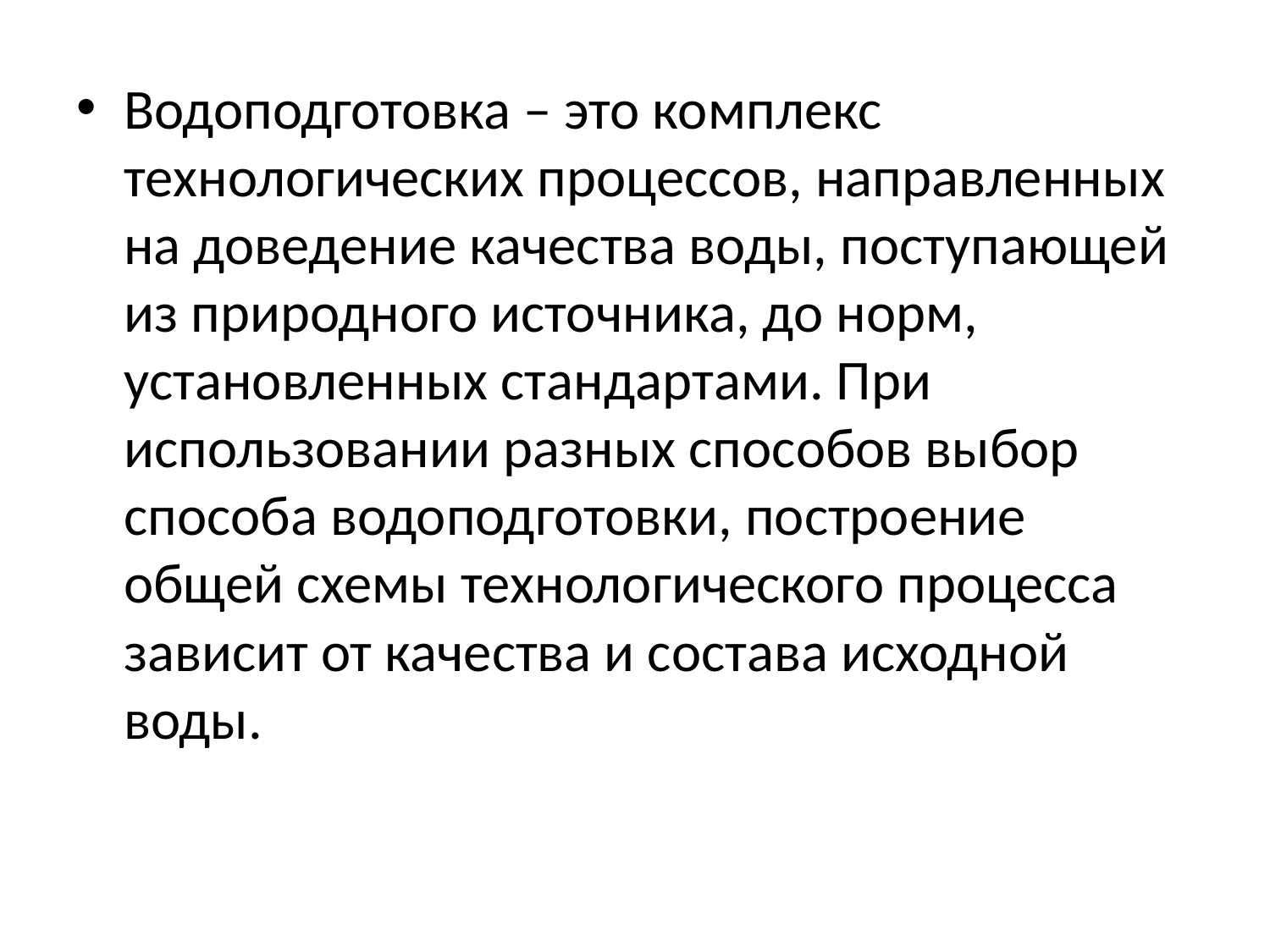

Водоподготовка – это комплекс технологических процессов, направленных на доведение качества воды, поступающей из природного источника, до норм, установленных стандартами. При использовании разных способов выбор способа водоподготовки, построение общей схемы технологического процесса зависит от качества и состава исходной воды.